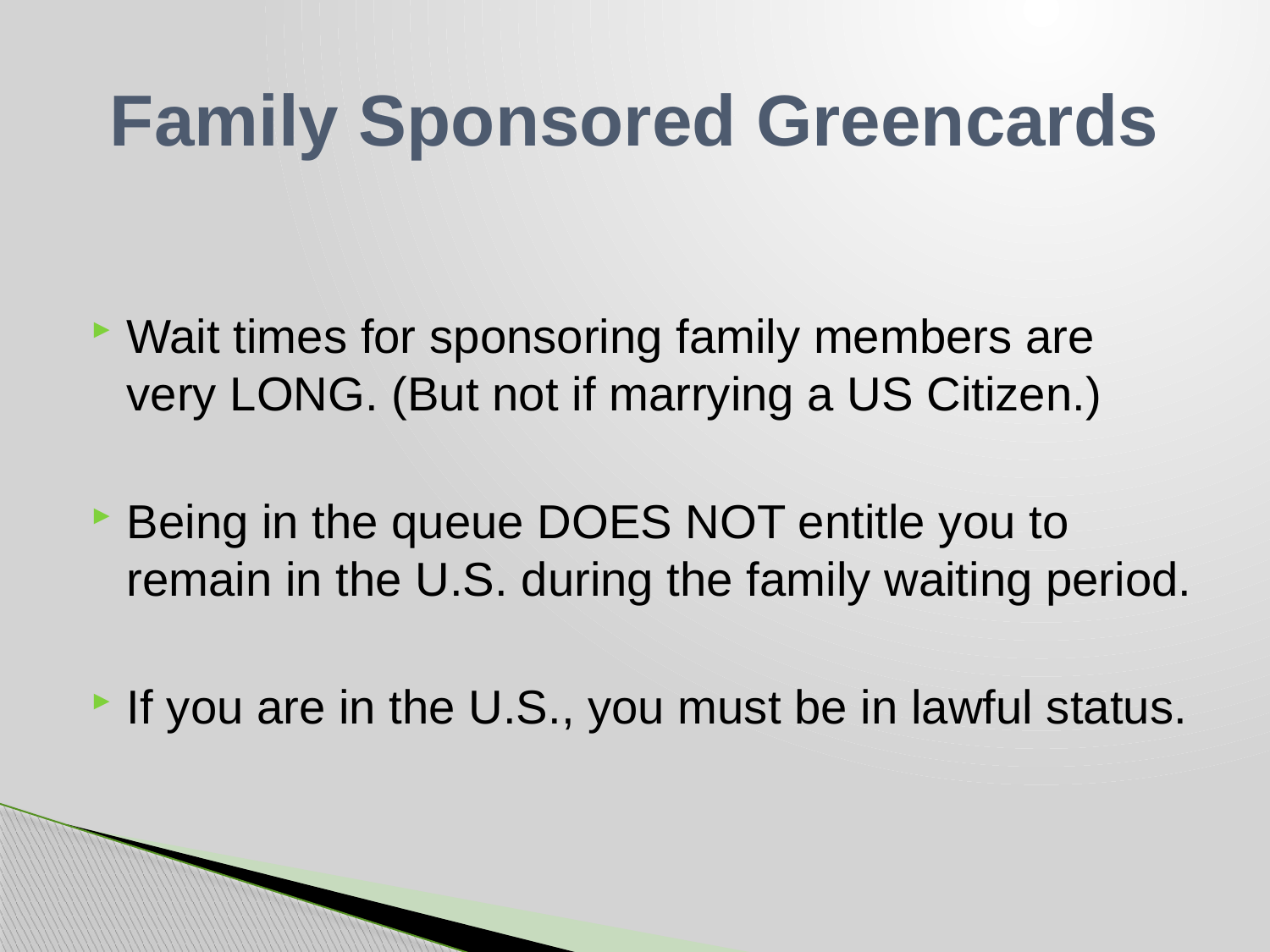

# Family Sponsored Greencards
Wait times for sponsoring family members are very LONG. (But not if marrying a US Citizen.)

Being in the queue DOES NOT entitle you to remain in the U.S. during the family waiting period.

If you are in the U.S., you must be in lawful status.